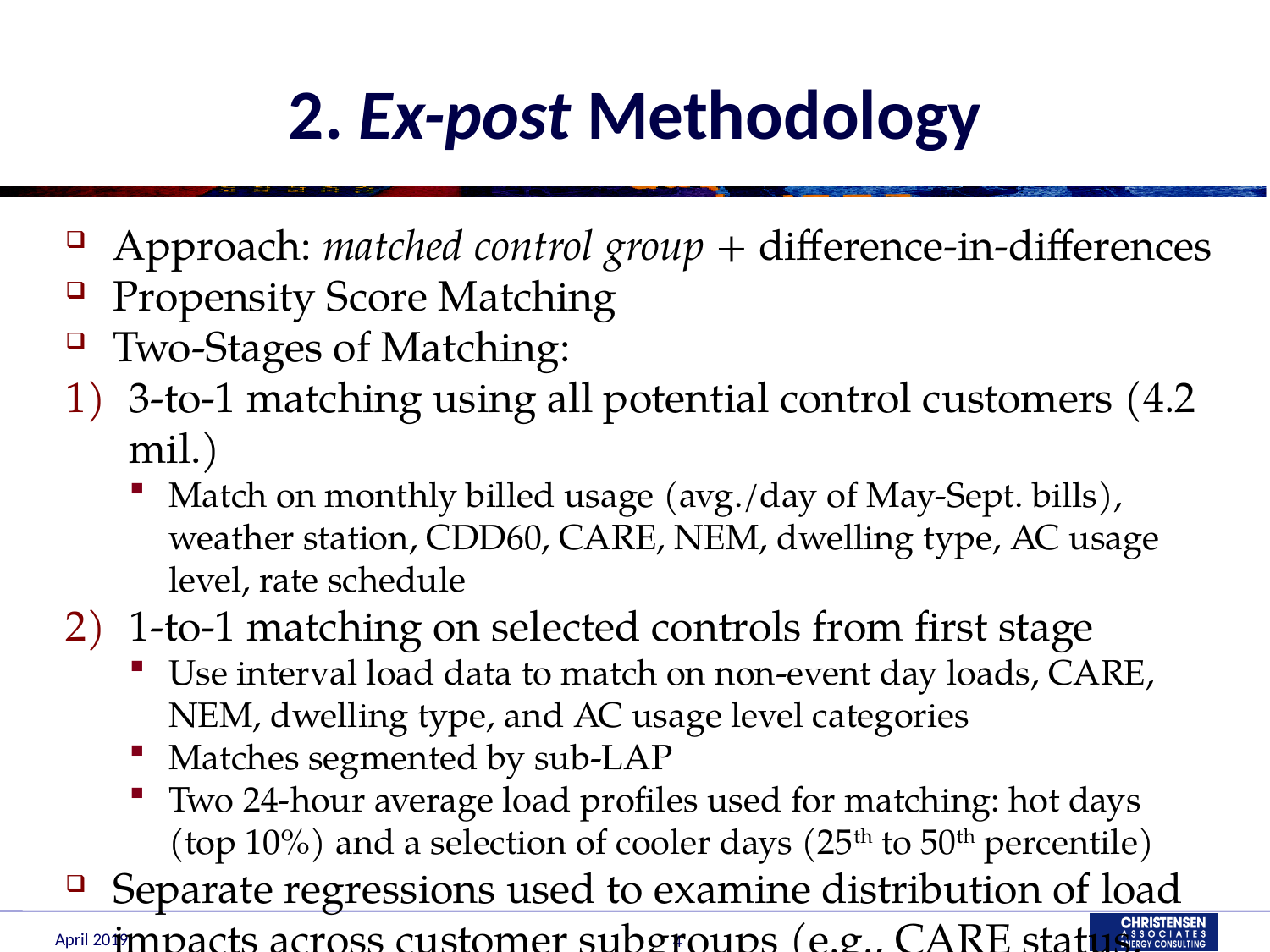

# 2. Ex-post Methodology
Approach: matched control group + difference-in-differences
Propensity Score Matching
Two-Stages of Matching:
3-to-1 matching using all potential control customers (4.2 mil.)
Match on monthly billed usage (avg./day of May-Sept. bills), weather station, CDD60, CARE, NEM, dwelling type, AC usage level, rate schedule
1-to-1 matching on selected controls from first stage
Use interval load data to match on non-event day loads, CARE, NEM, dwelling type, and AC usage level categories
Matches segmented by sub-LAP
Two 24-hour average load profiles used for matching: hot days (top 10%) and a selection of cooler days (25th to 50th percentile)
Separate regressions used to examine distribution of load impacts across customer subgroups (e.g., CARE status, NEM)
April 2019
4